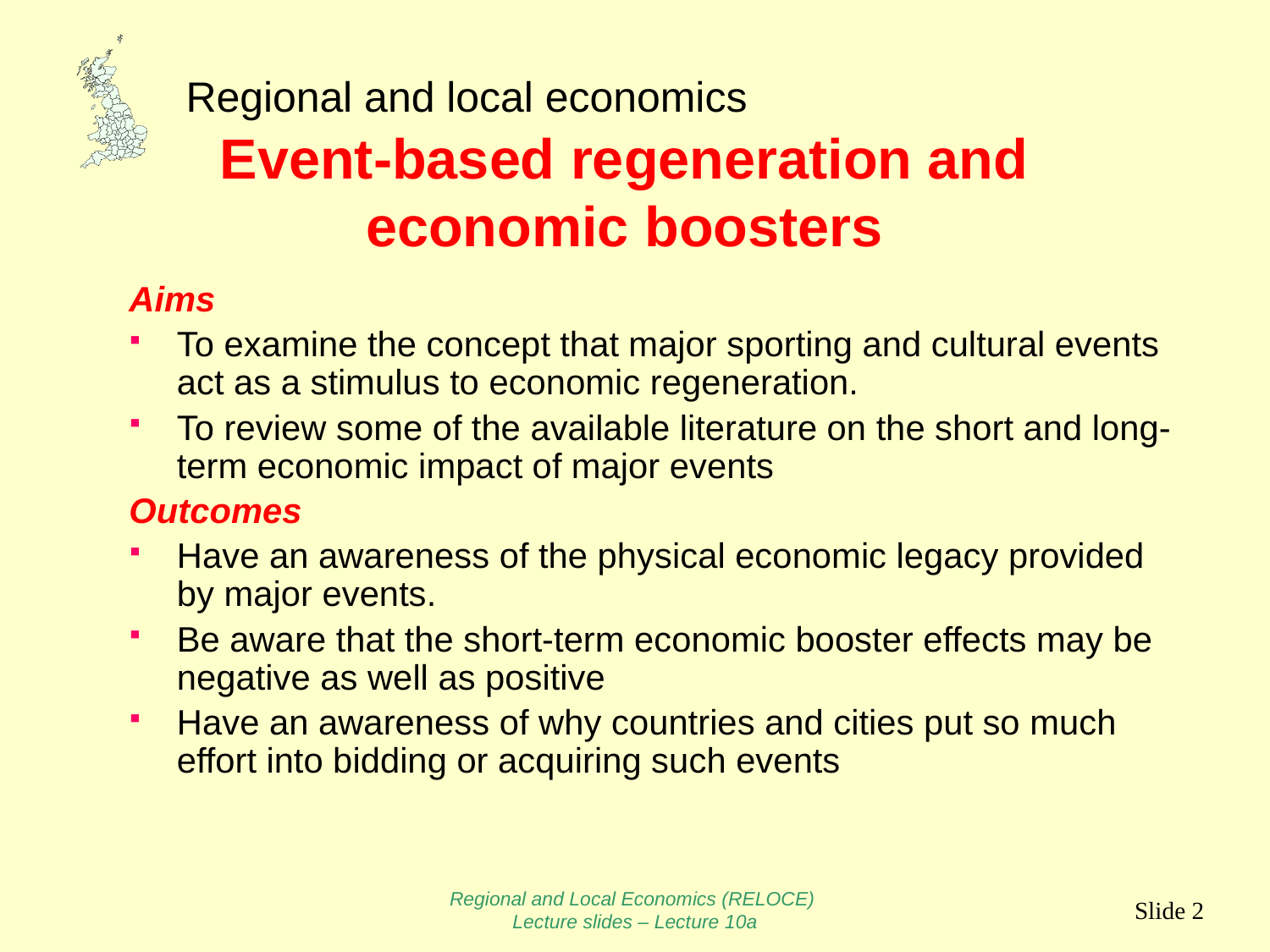

# Event-based regeneration and economic boosters
Aims
To examine the concept that major sporting and cultural events act as a stimulus to economic regeneration.
To review some of the available literature on the short and long-term economic impact of major events
Outcomes
Have an awareness of the physical economic legacy provided by major events.
Be aware that the short-term economic booster effects may be negative as well as positive
Have an awareness of why countries and cities put so much effort into bidding or acquiring such events
Regional and Local Economics (RELOCE)
Lecture slides – Lecture 10a
Slide 2